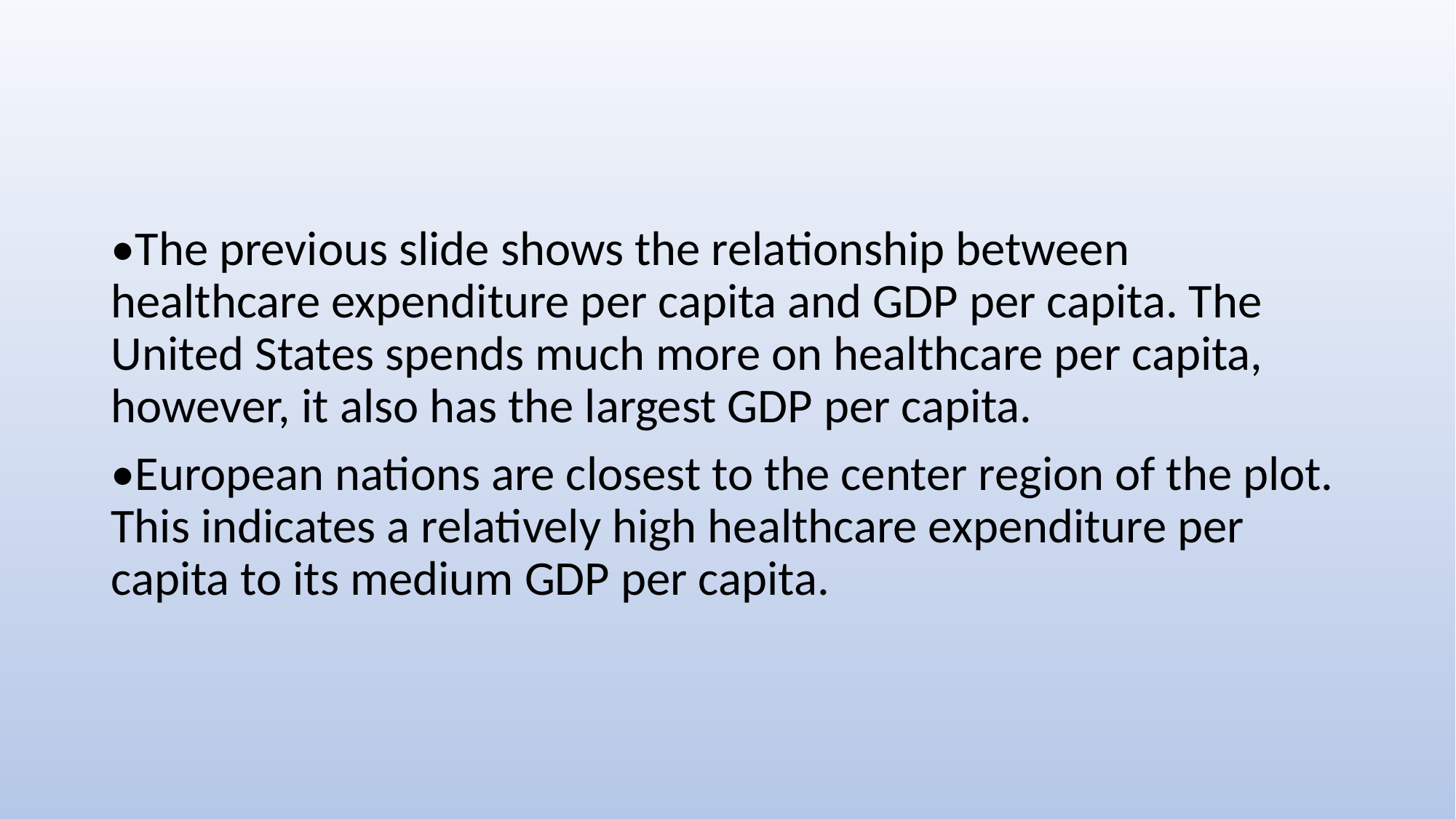

•The previous slide shows the relationship between healthcare expenditure per capita and GDP per capita. The United States spends much more on healthcare per capita, however, it also has the largest GDP per capita.
•European nations are closest to the center region of the plot. This indicates a relatively high healthcare expenditure per capita to its medium GDP per capita.